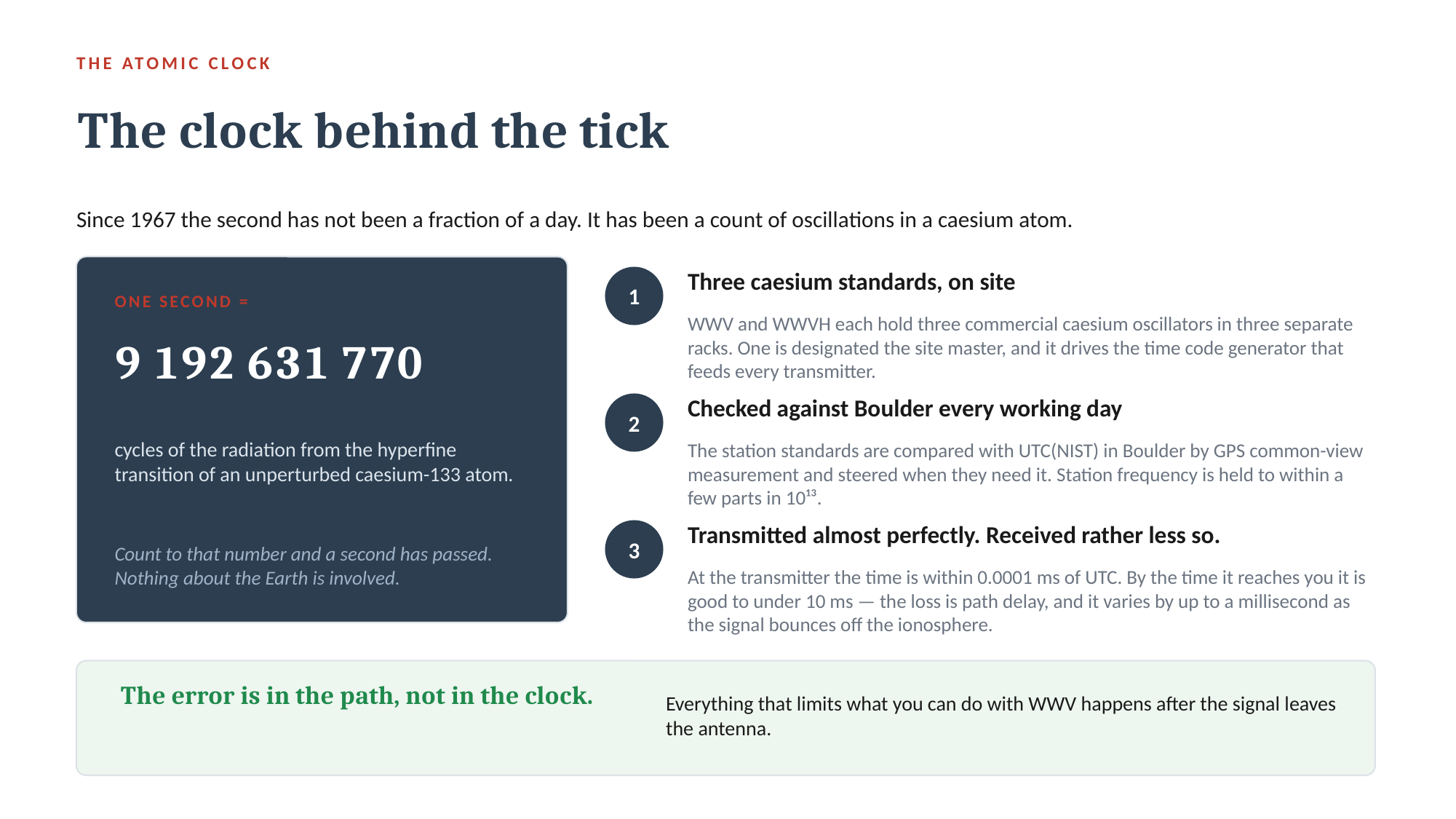

THE ATOMIC CLOCK
The clock behind the tick
Since 1967 the second has not been a fraction of a day. It has been a count of oscillations in a caesium atom.

Three caesium standards, on site

1
ONE SECOND =
WWV and WWVH each hold three commercial caesium oscillators in three separate racks. One is designated the site master, and it drives the time code generator that feeds every transmitter.
9 192 631 770
Checked against Boulder every working day

2
cycles of the radiation from the hyperfine transition of an unperturbed caesium-133 atom.
The station standards are compared with UTC(NIST) in Boulder by GPS common-view measurement and steered when they need it. Station frequency is held to within a few parts in 10¹³.
Transmitted almost perfectly. Received rather less so.

3
Count to that number and a second has passed. Nothing about the Earth is involved.
At the transmitter the time is within 0.0001 ms of UTC. By the time it reaches you it is good to under 10 ms — the loss is path delay, and it varies by up to a millisecond as the signal bounces off the ionosphere.

The error is in the path, not in the clock.
Everything that limits what you can do with WWV happens after the signal leaves the antenna.